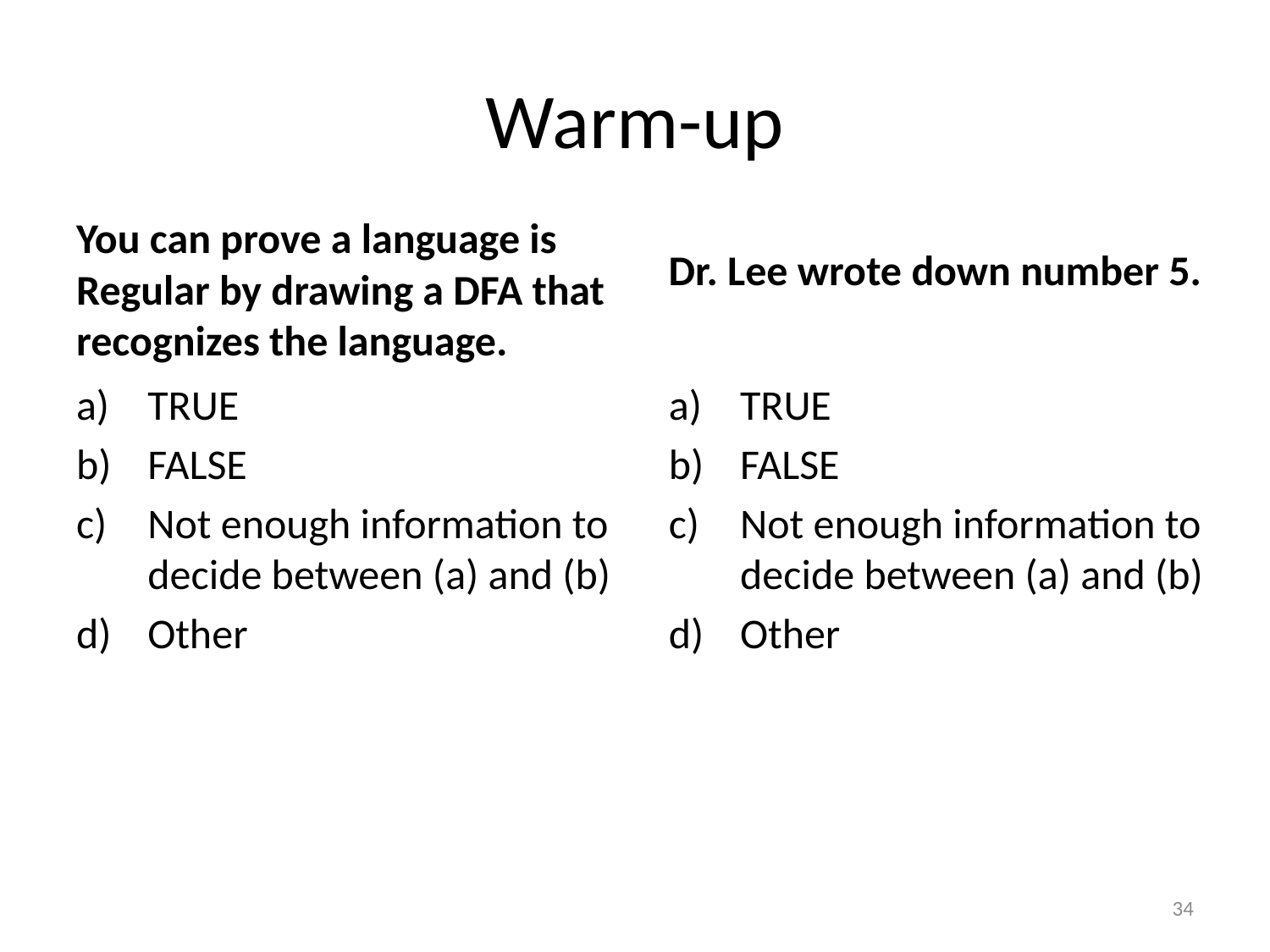

# Warm-up
Dr. Lee wrote down number 5.
You can prove a language is Regular by drawing a DFA that recognizes the language.
TRUE
FALSE
Not enough information to decide between (a) and (b)
Other

TRUE
FALSE
Not enough information to decide between (a) and (b)
Other

34